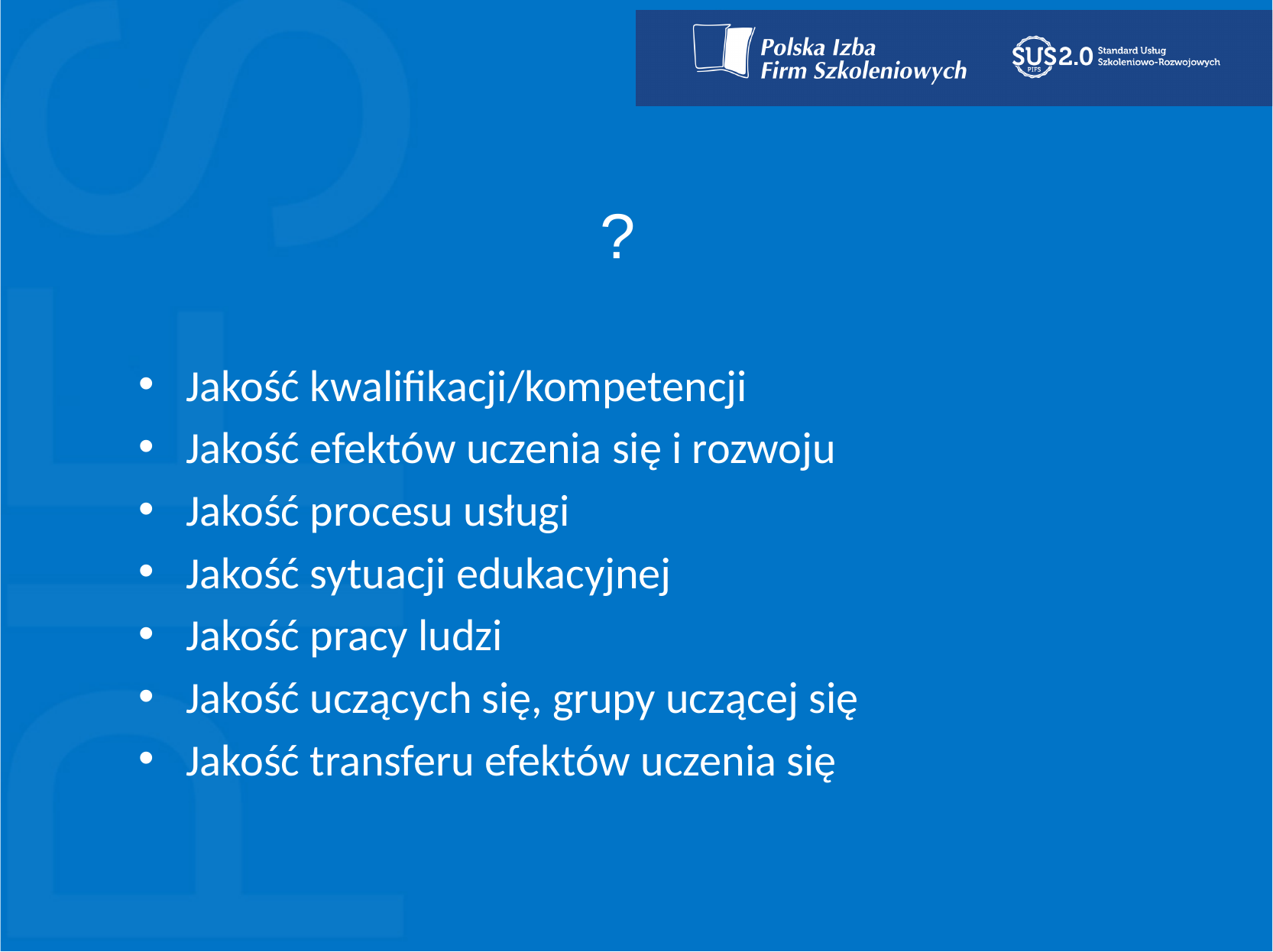

# ?
Jakość kwalifikacji/kompetencji
Jakość efektów uczenia się i rozwoju
Jakość procesu usługi
Jakość sytuacji edukacyjnej
Jakość pracy ludzi
Jakość uczących się, grupy uczącej się
Jakość transferu efektów uczenia się